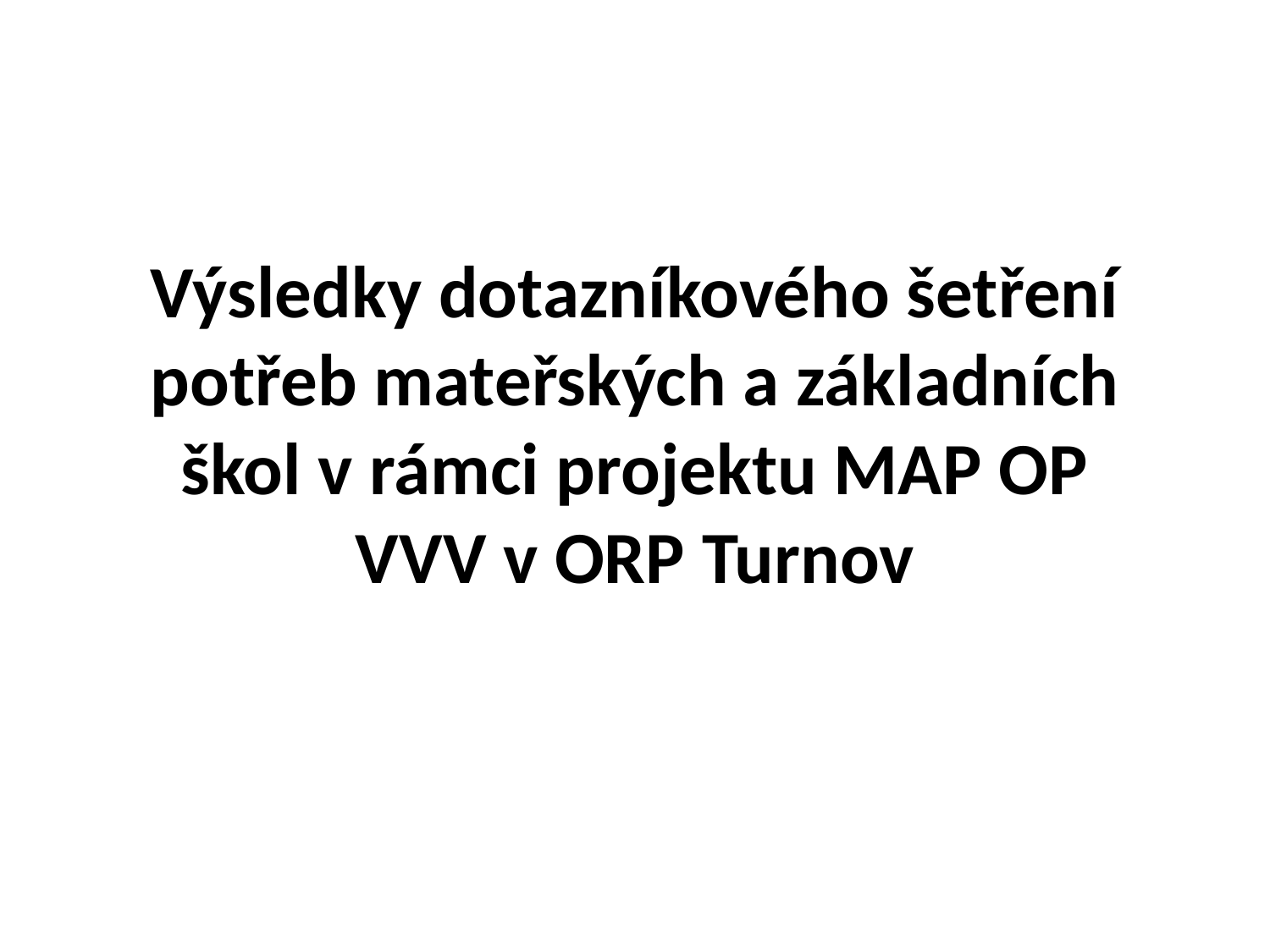

# Výsledky dotazníkového šetření potřeb mateřských a základních škol v rámci projektu MAP OP VVV v ORP Turnov